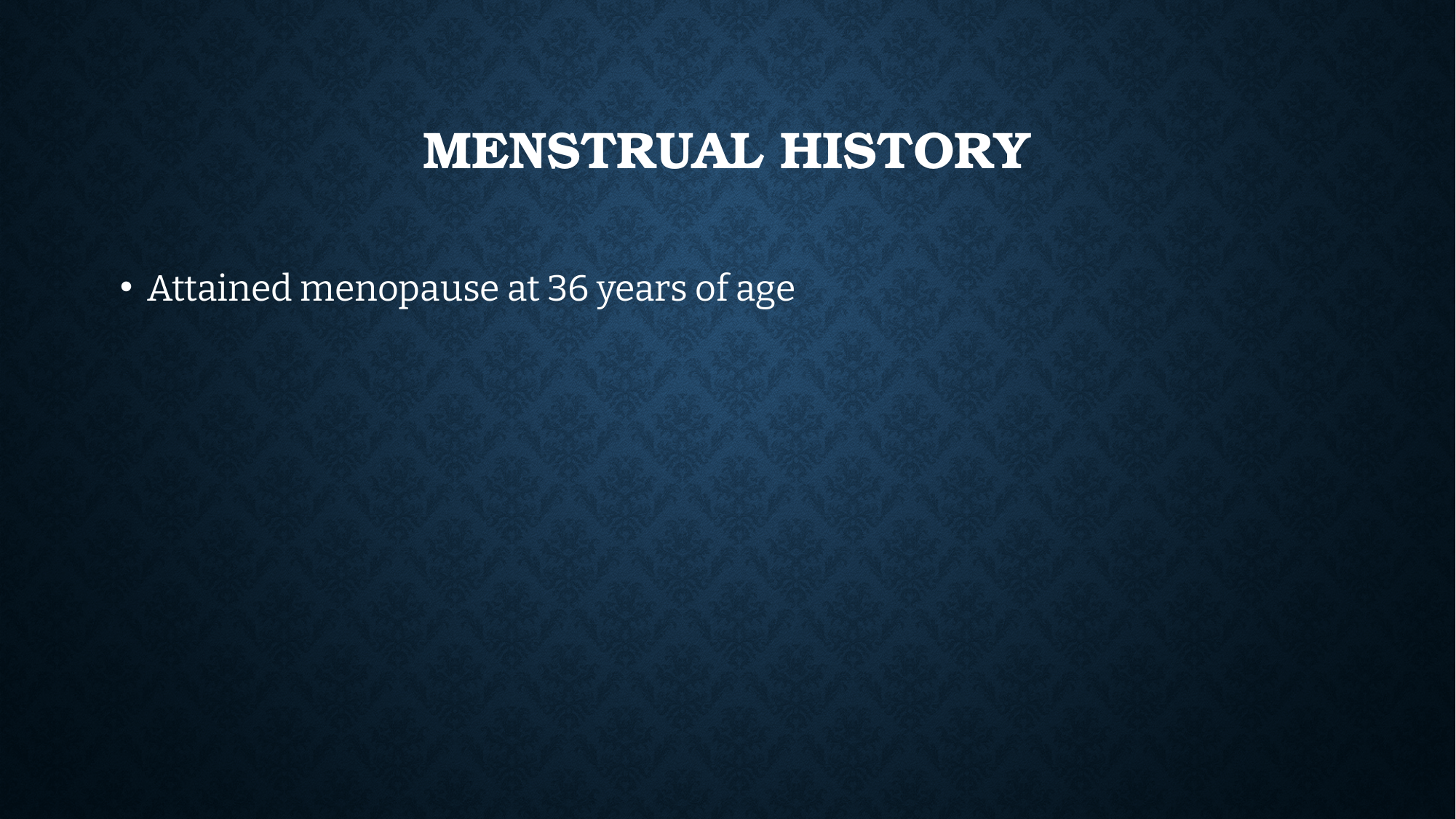

# Menstrual history
Attained menopause at 36 years of age